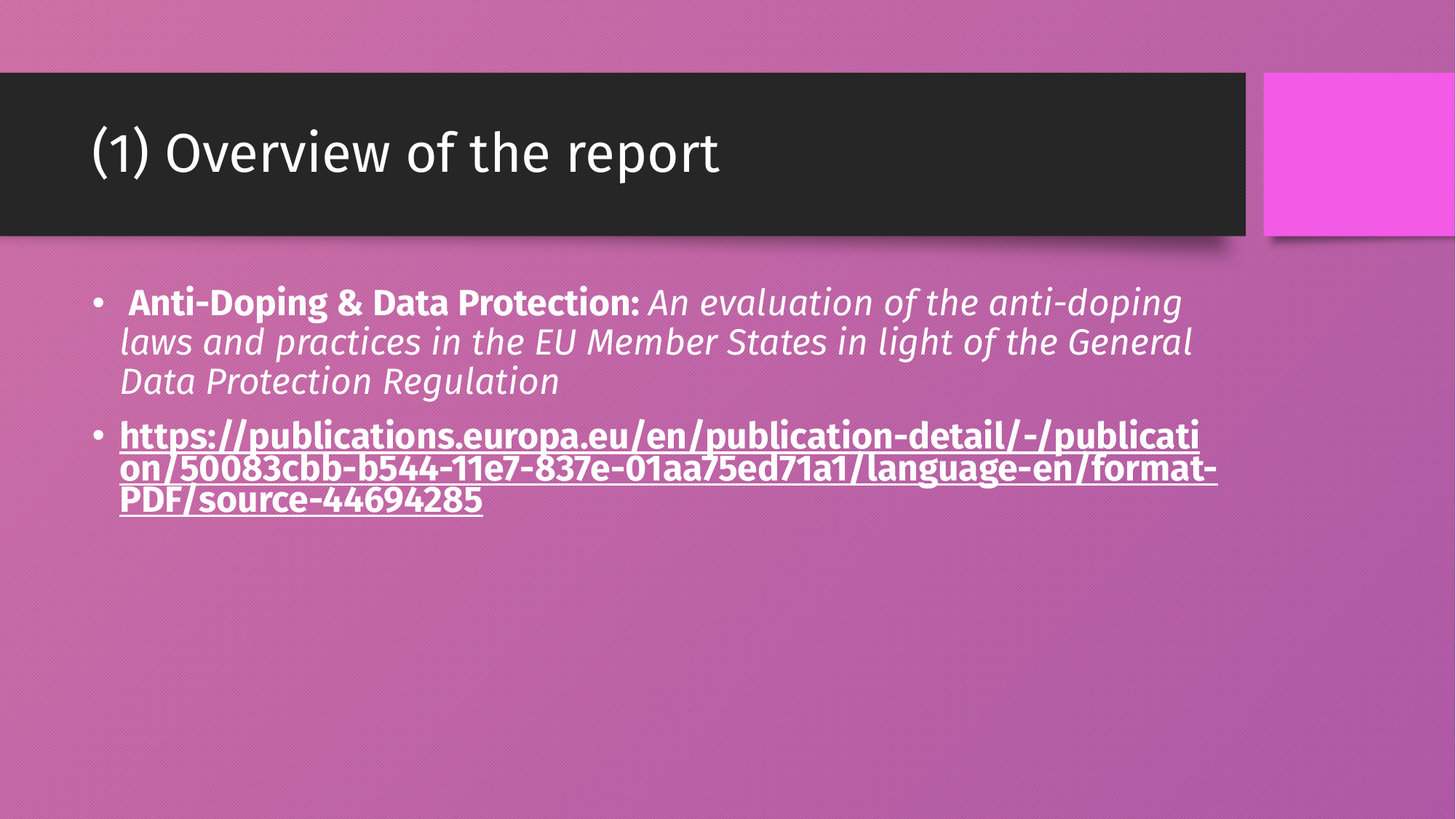

# (1) Overview of the report
 Anti-Doping & Data Protection: An evaluation of the anti-doping laws and practices in the EU Member States in light of the General Data Protection Regulation
https://publications.europa.eu/en/publication-detail/-/publication/50083cbb-b544-11e7-837e-01aa75ed71a1/language-en/format-PDF/source-44694285